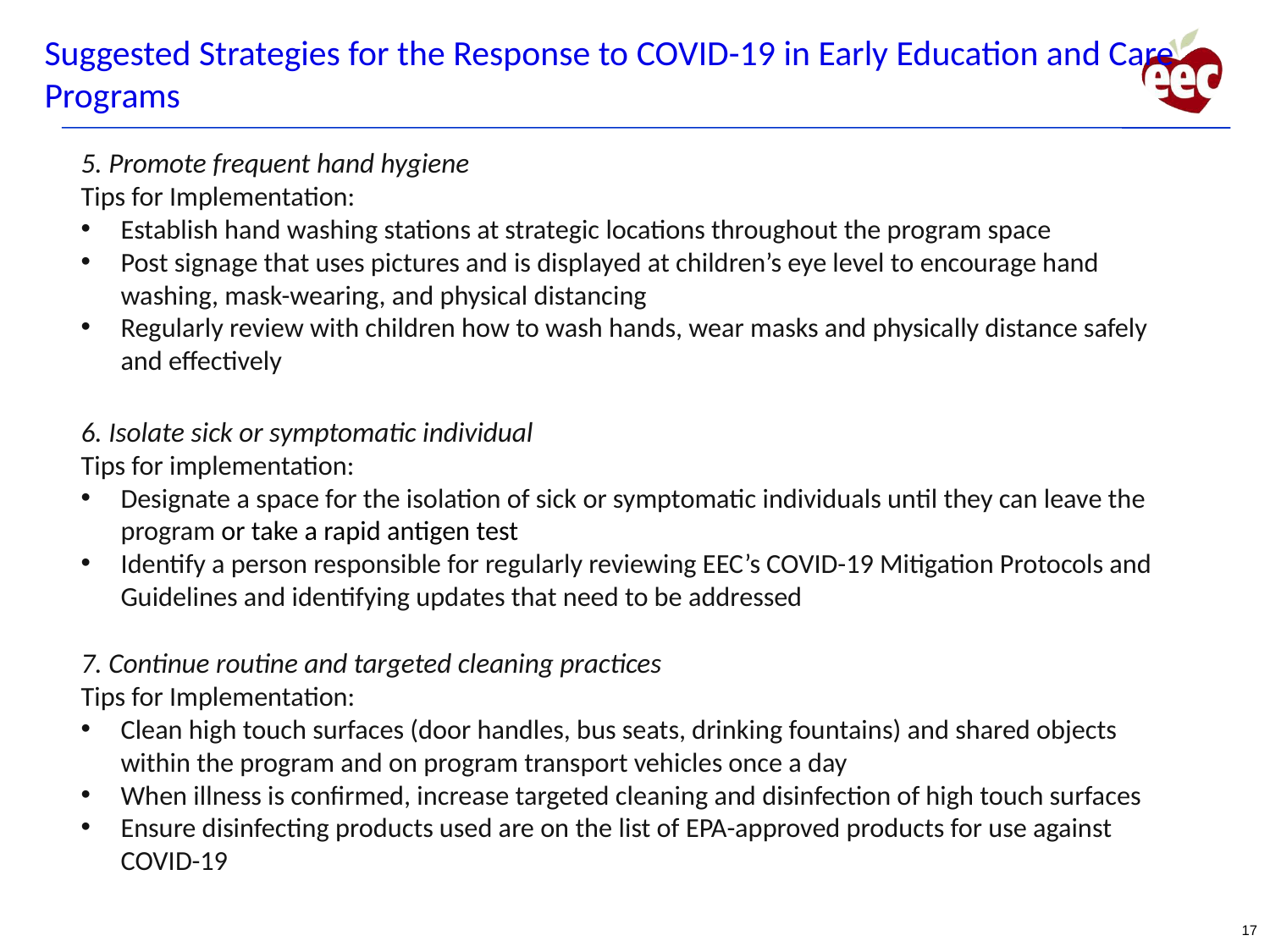

# Suggested Strategies for the Response to COVID-19 in Early Education and Care Programs
5. Promote frequent hand hygiene
Tips for Implementation:
Establish hand washing stations at strategic locations throughout the program space
Post signage that uses pictures and is displayed at children’s eye level to encourage hand washing, mask-wearing, and physical distancing
Regularly review with children how to wash hands, wear masks and physically distance safely and effectively

6. Isolate sick or symptomatic individual
Tips for implementation:
Designate a space for the isolation of sick or symptomatic individuals until they can leave the program or take a rapid antigen test
Identify a person responsible for regularly reviewing EEC’s COVID-19 Mitigation Protocols and Guidelines and identifying updates that need to be addressed
7. Continue routine and targeted cleaning practices
Tips for Implementation:
Clean high touch surfaces (door handles, bus seats, drinking fountains) and shared objects within the program and on program transport vehicles once a day
When illness is confirmed, increase targeted cleaning and disinfection of high touch surfaces
Ensure disinfecting products used are on the list of EPA-approved products for use against COVID-19

17